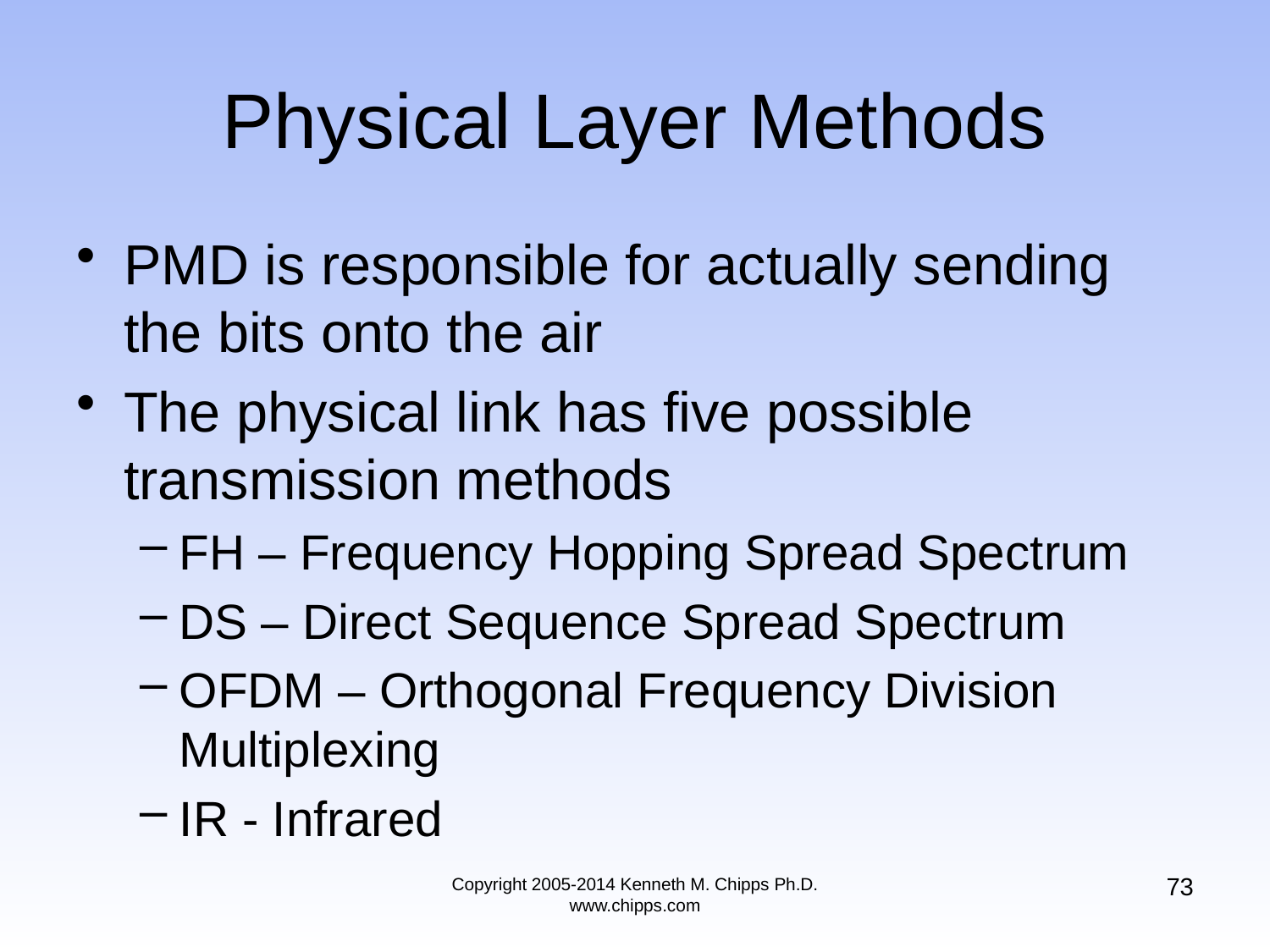

# Physical Layer Methods
PMD is responsible for actually sending the bits onto the air
The physical link has five possible transmission methods
FH – Frequency Hopping Spread Spectrum
DS – Direct Sequence Spread Spectrum
OFDM – Orthogonal Frequency Division Multiplexing
IR - Infrared
73
Copyright 2005-2014 Kenneth M. Chipps Ph.D. www.chipps.com